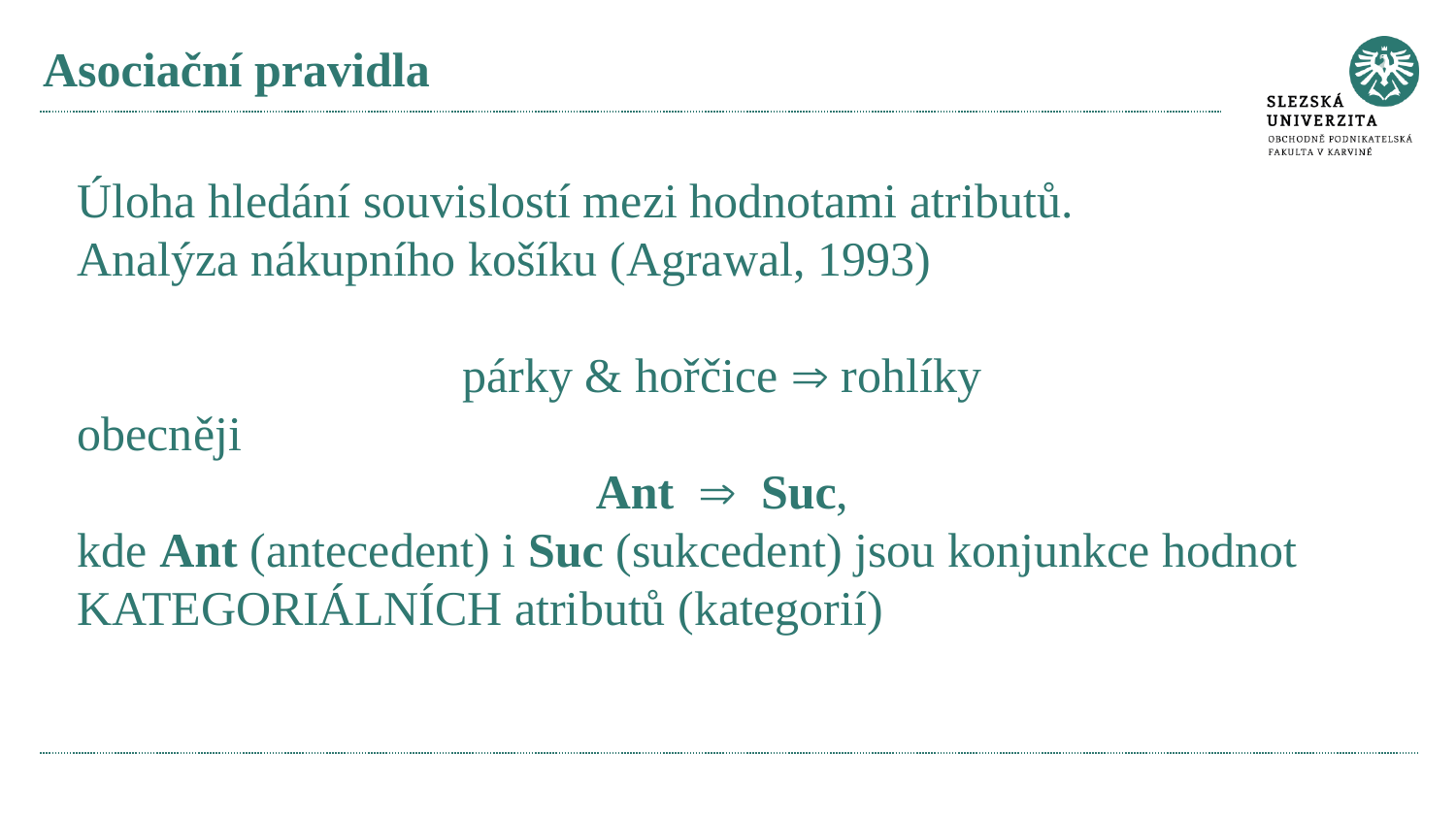

# Asociační pravidla
Úloha hledání souvislostí mezi hodnotami atributů.
Analýza nákupního košíku (Agrawal, 1993)

párky & hořčice ⇒ rohlíky
obecněji
Ant  ⇒  Suc,
kde Ant (antecedent) i Suc (sukcedent) jsou konjunkce hodnot KATEGORIÁLNÍCH atributů (kategorií)